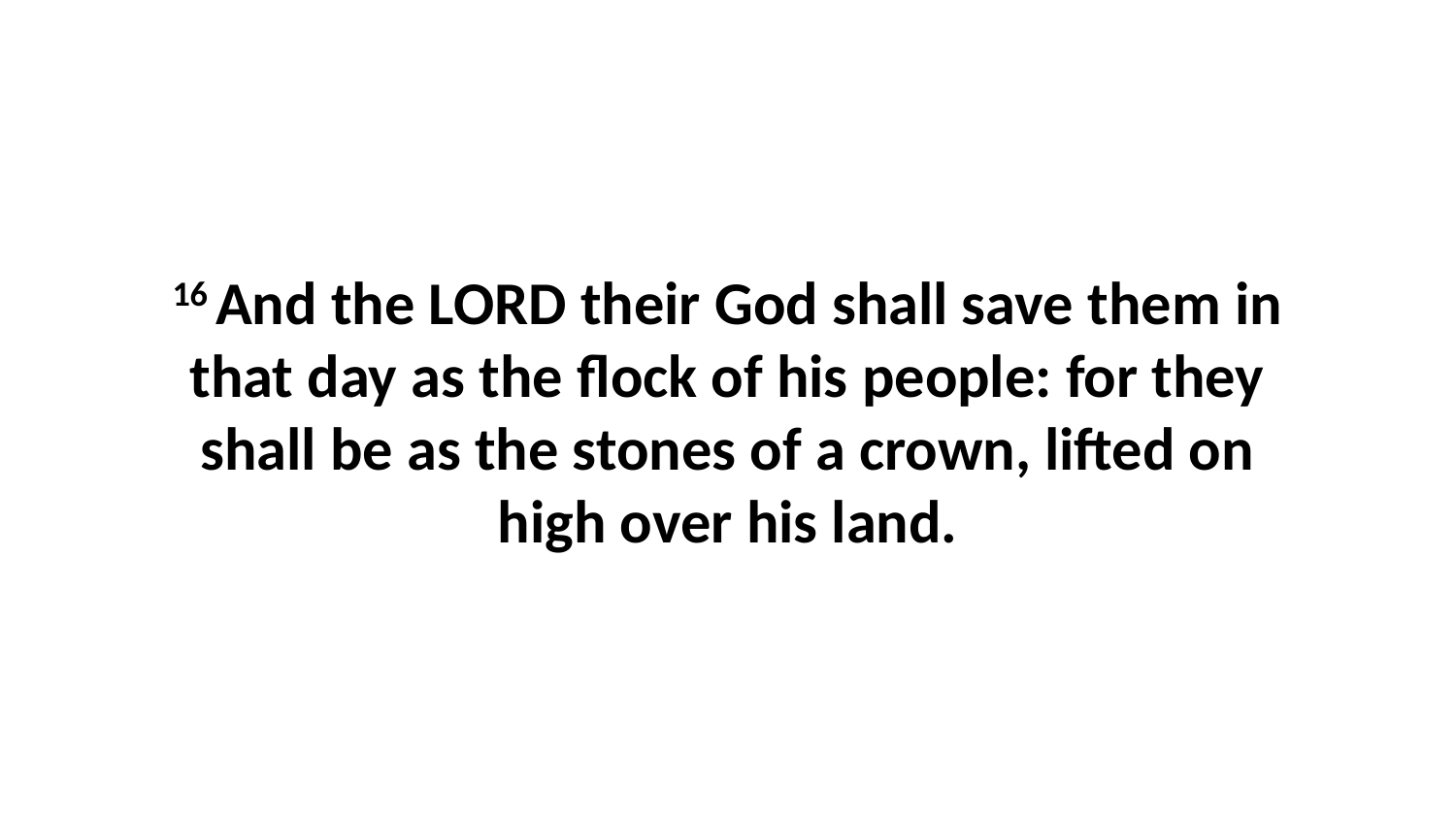

16 And the LORD their God shall save them in that day as the flock of his people: for they shall be as the stones of a crown, lifted on high over his land.